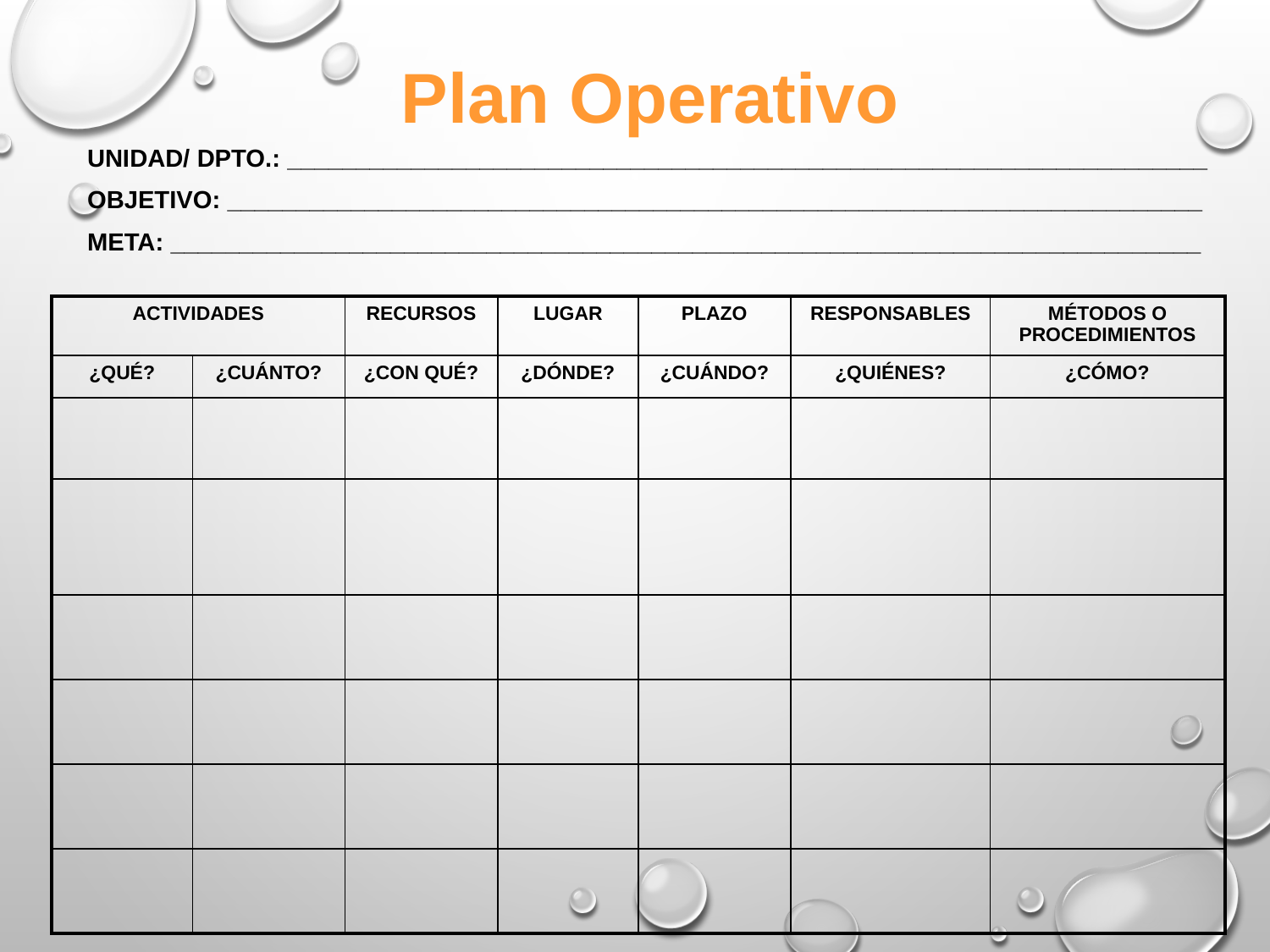

Plan Operativo
UNIDAD/ DPTO.: ___________________________________________________________________
OBJETIVO: _______________________________________________________________________
META: ___________________________________________________________________________
| ACTIVIDADES |  | RECURSOS | LUGAR | PLAZO | RESPONSABLES | MÉTODOS O PROCEDIMIENTOS |
| --- | --- | --- | --- | --- | --- | --- |
| ¿QUÉ? | ¿CUÁNTO? | ¿CON QUÉ? | ¿DÓNDE? | ¿CUÁNDO? | ¿QUIÉNES? | ¿CÓMO? |
|  |  |  |  |  |  |  |
|  |  |  |  |  |  |  |
|  |  |  |  |  |  |  |
|  |  |  |  |  |  |  |
|  |  |  |  |  |  |  |
|  |  |  |  |  |  |  |